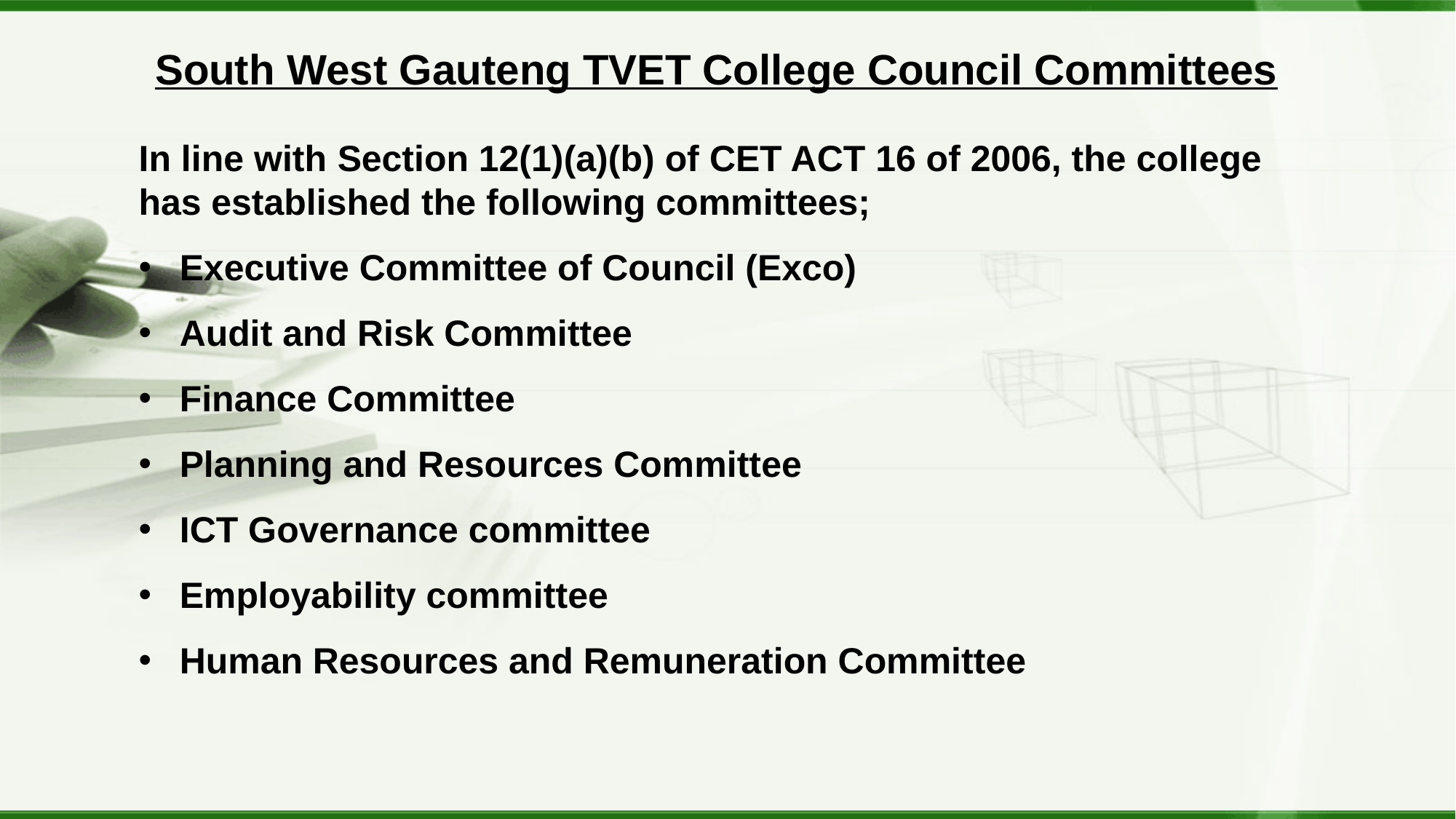

South West Gauteng TVET College Council Committees

In line with Section 12(1)(a)(b) of CET ACT 16 of 2006, the college has established the following committees;
Executive Committee of Council (Exco)
Audit and Risk Committee
Finance Committee
Planning and Resources Committee
ICT Governance committee
Employability committee
Human Resources and Remuneration Committee